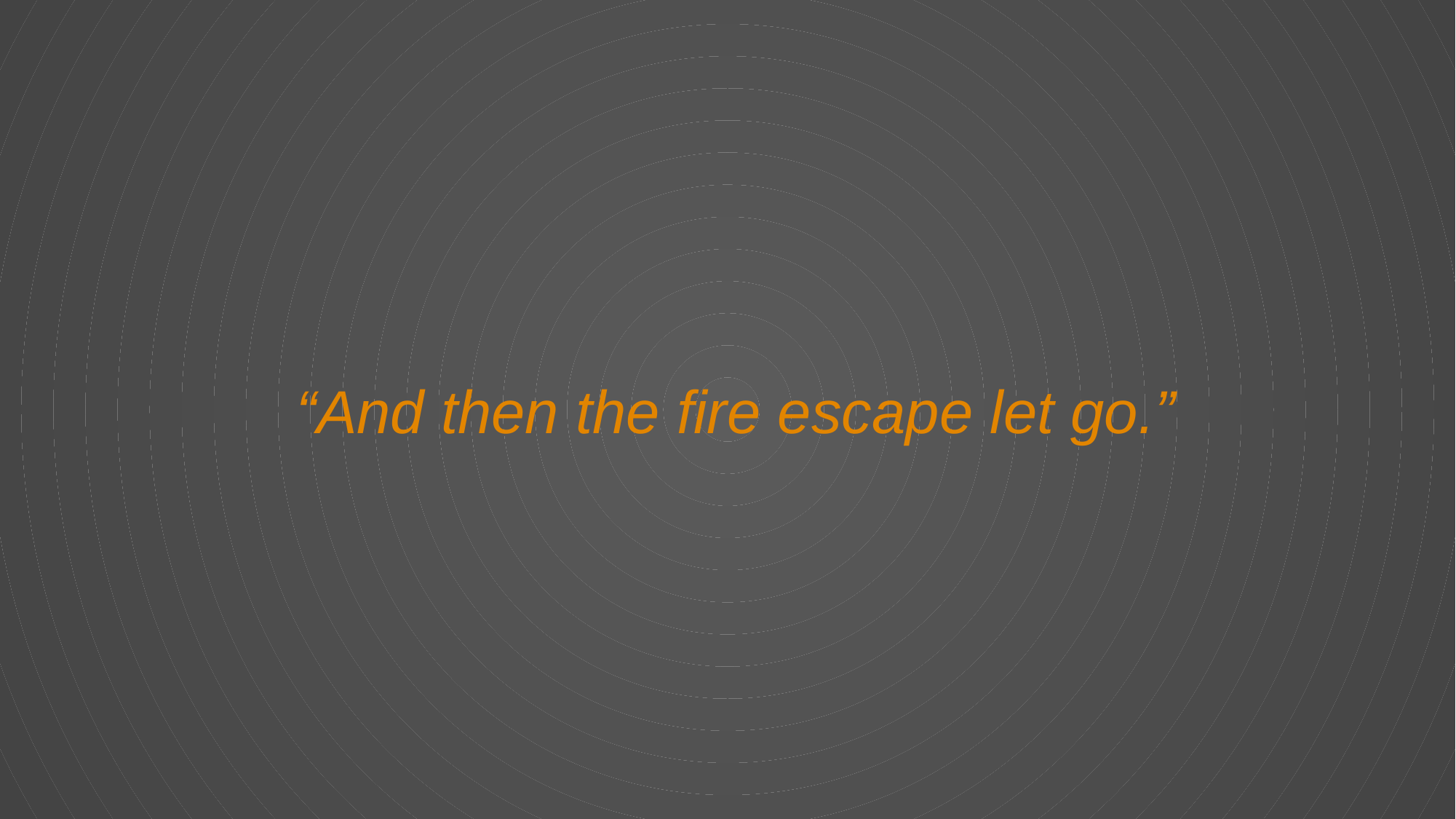

“And then the fire escape let go.”